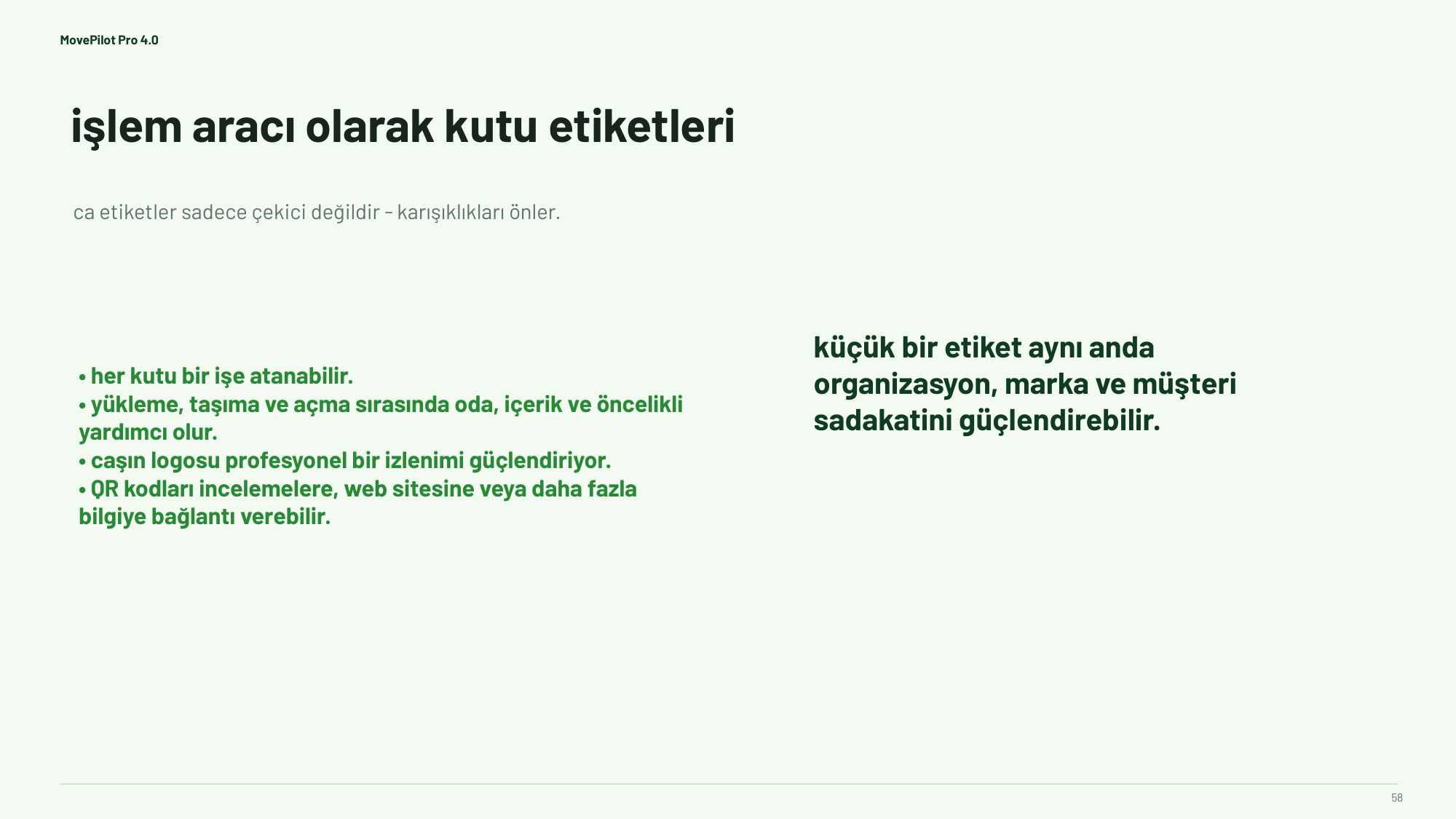

MovePilot Pro 4.0
işlem aracı olarak kutu etiketleri
küçük bir etiket aynı anda organizasyon, marka ve müşteri sadakatini güçlendirebilir.
ca etiketler sadece çekici değildir - karışıklıkları önler.
• her kutu bir işe atanabilir.
• yükleme, taşıma ve açma sırasında oda, içerik ve öncelikli yardımcı olur.
• caşın logosu profesyonel bir izlenimi güçlendiriyor.
• QR kodları incelemelere, web sitesine veya daha fazla bilgiye bağlantı verebilir.

58